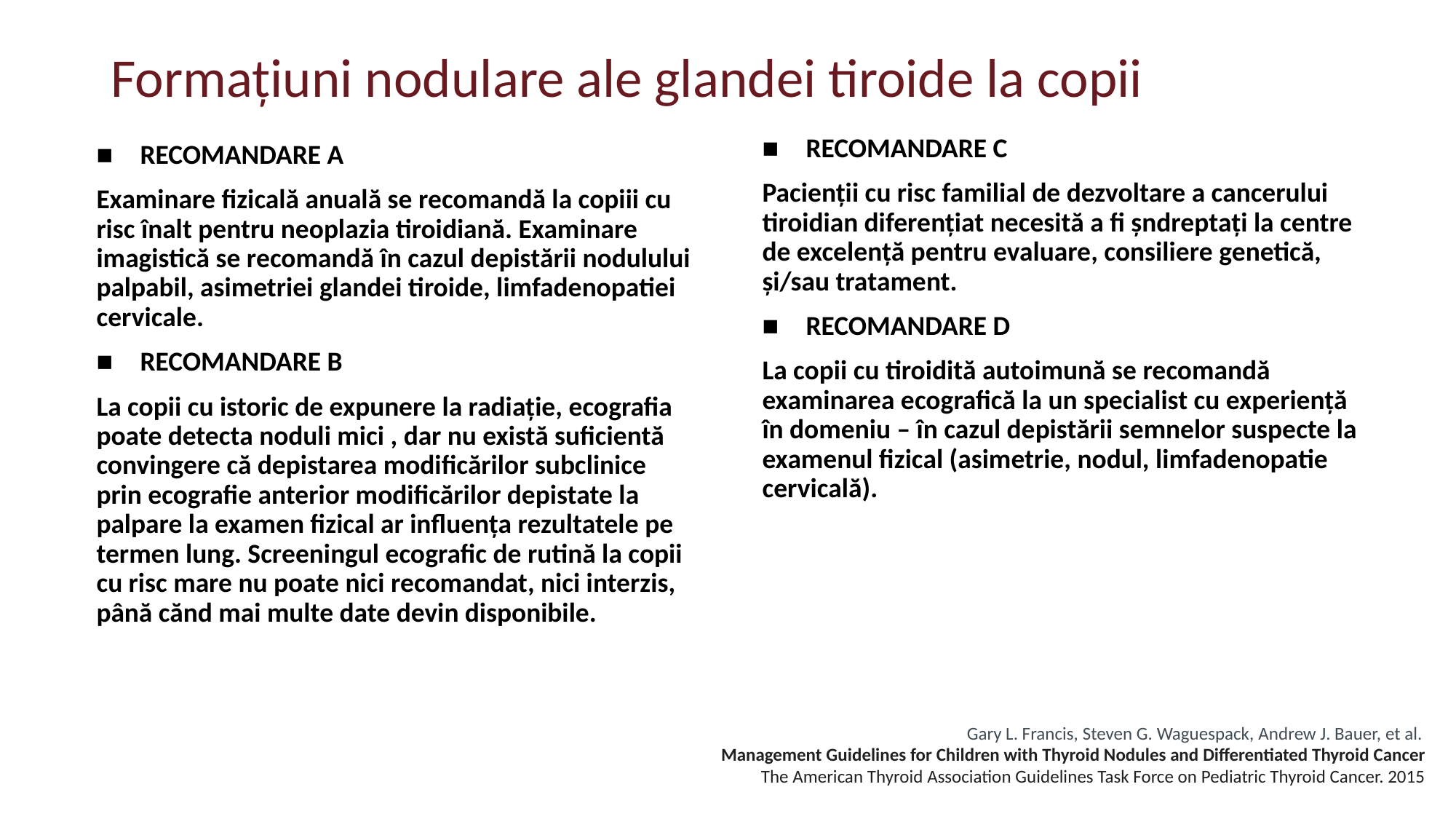

# Formațiuni nodulare ale glandei tiroide la copii
■  RECOMANDARE C
Pacienții cu risc familial de dezvoltare a cancerului tiroidian diferențiat necesită a fi șndreptați la centre de excelență pentru evaluare, consiliere genetică, și/sau tratament.
■  RECOMANDARE D
La copii cu tiroidită autoimună se recomandă examinarea ecografică la un specialist cu experiență în domeniu – în cazul depistării semnelor suspecte la examenul fizical (asimetrie, nodul, limfadenopatie cervicală).
■  RECOMANDARE A
Examinare fizicală anuală se recomandă la copiii cu risc înalt pentru neoplazia tiroidiană. Examinare imagistică se recomandă în cazul depistării nodulului palpabil, asimetriei glandei tiroide, limfadenopatiei cervicale.
■  RECOMANDARE B
La copii cu istoric de expunere la radiație, ecografia poate detecta noduli mici , dar nu există suficientă convingere că depistarea modificărilor subclinice prin ecografie anterior modificărilor depistate la palpare la examen fizical ar influența rezultatele pe termen lung. Screeningul ecografic de rutină la copii cu risc mare nu poate nici recomandat, nici interzis, până cănd mai multe date devin disponibile.

Gary L. Francis, Steven G. Waguespack, Andrew J. Bauer, et al.
Management Guidelines for Children with Thyroid Nodules and Differentiated Thyroid Cancer
The American Thyroid Association Guidelines Task Force on Pediatric Thyroid Cancer. 2015